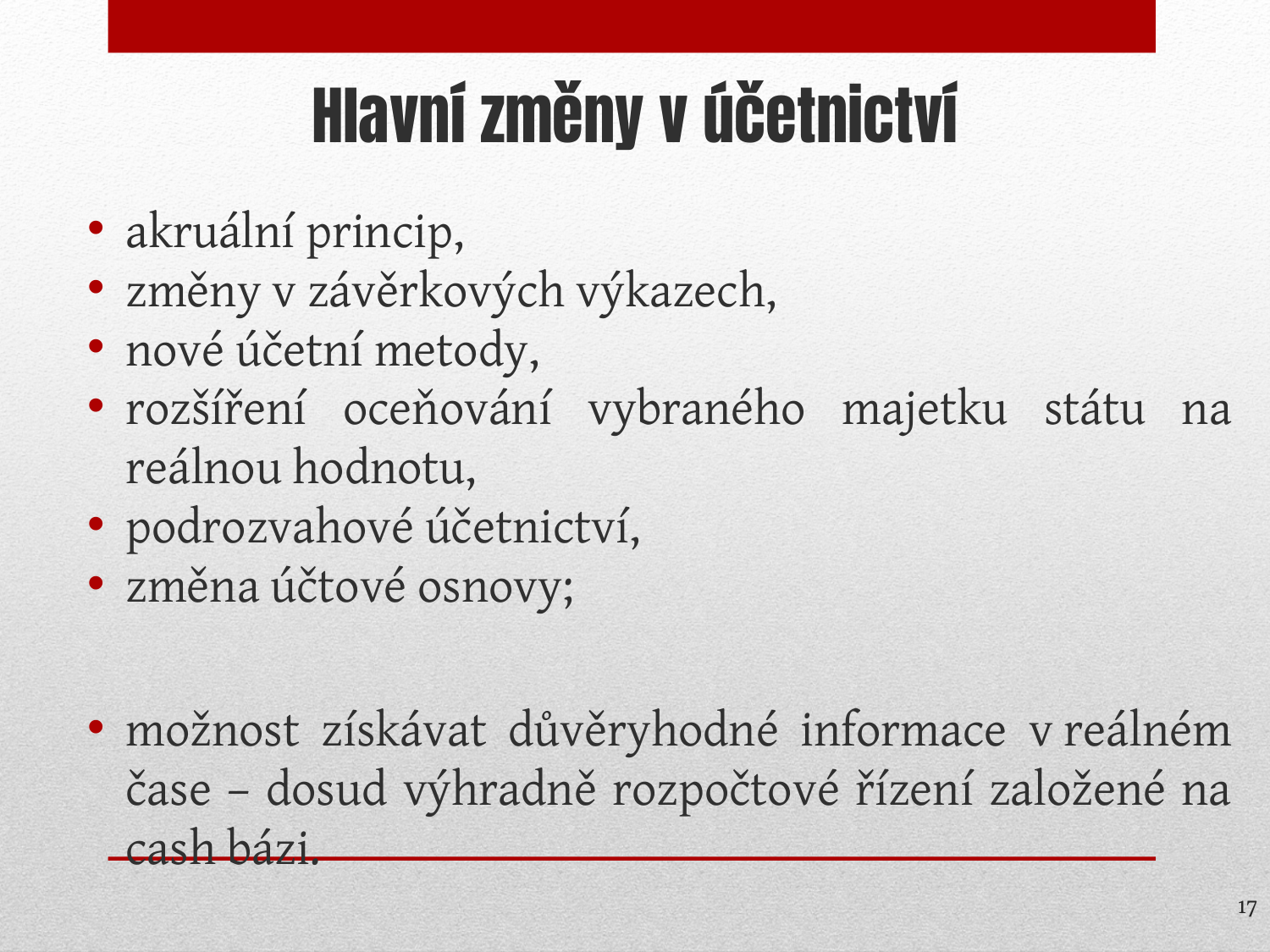

Hlavní změny v účetnictví
akruální princip,
změny v závěrkových výkazech,
nové účetní metody,
rozšíření oceňování vybraného majetku státu na reálnou hodnotu,
podrozvahové účetnictví,
změna účtové osnovy;

možnost získávat důvěryhodné informace v reálném čase – dosud výhradně rozpočtové řízení založené na cash bázi.
17